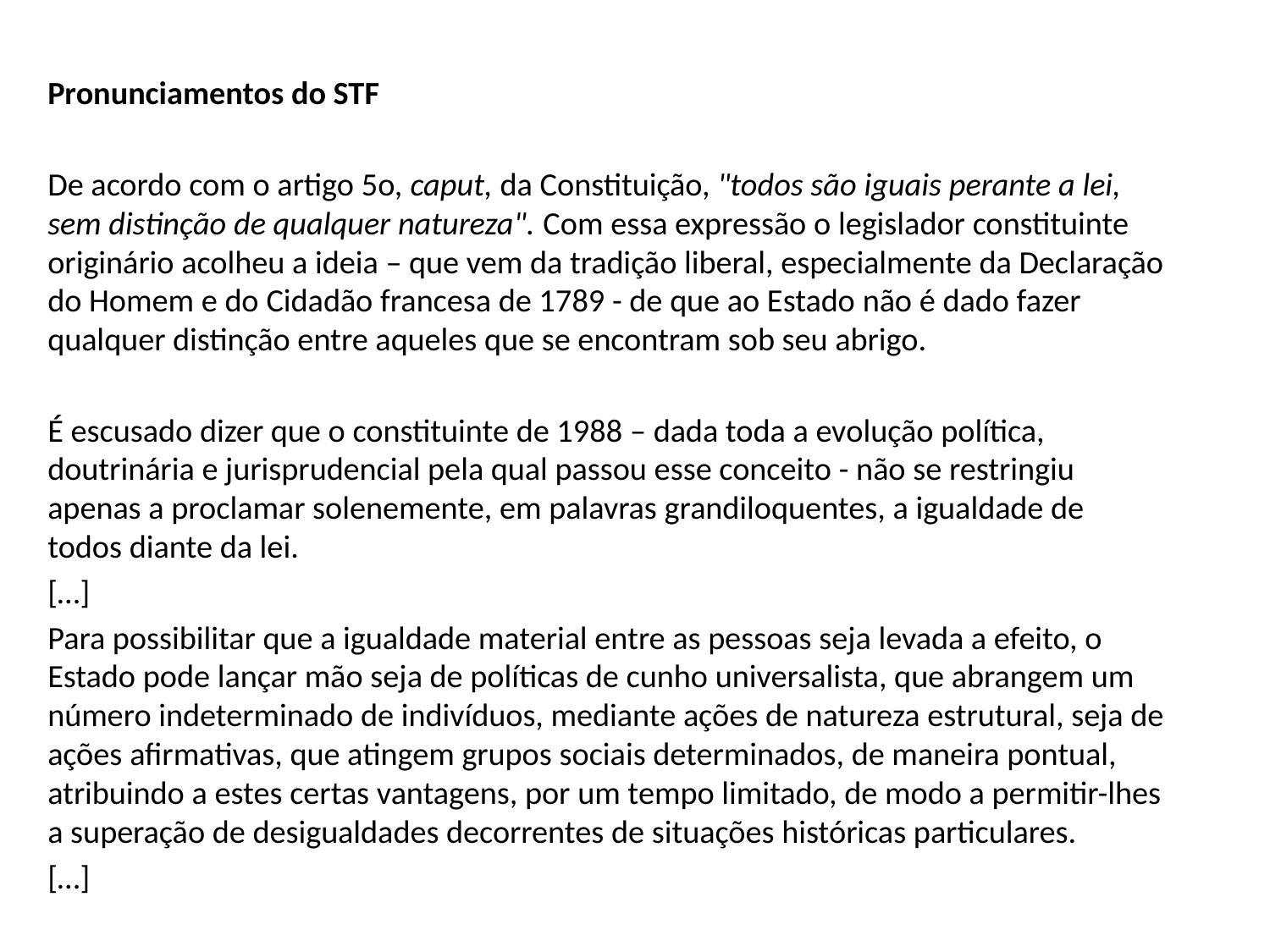

Pronunciamentos do STF

De acordo com o artigo 5o, caput, da Constituição, "todos são iguais perante a lei, sem distinção de qualquer natureza". Com essa expressão o legislador constituinte originário acolheu a ideia – que vem da tradição liberal, especialmente da Declaração do Homem e do Cidadão francesa de 1789 - de que ao Estado não é dado fazer qualquer distinção entre aqueles que se encontram sob seu abrigo.

É escusado dizer que o constituinte de 1988 – dada toda a evolução política, doutrinária e jurisprudencial pela qual passou esse conceito - não se restringiu apenas a proclamar solenemente, em palavras grandiloquentes, a igualdade de todos diante da lei.
[…]
Para possibilitar que a igualdade material entre as pessoas seja levada a efeito, o Estado pode lançar mão seja de políticas de cunho universalista, que abrangem um número indeterminado de indivíduos, mediante ações de natureza estrutural, seja de ações afirmativas, que atingem grupos sociais determinados, de maneira pontual, atribuindo a estes certas vantagens, por um tempo limitado, de modo a permitir-lhes a superação de desigualdades decorrentes de situações históricas particulares.
[…]